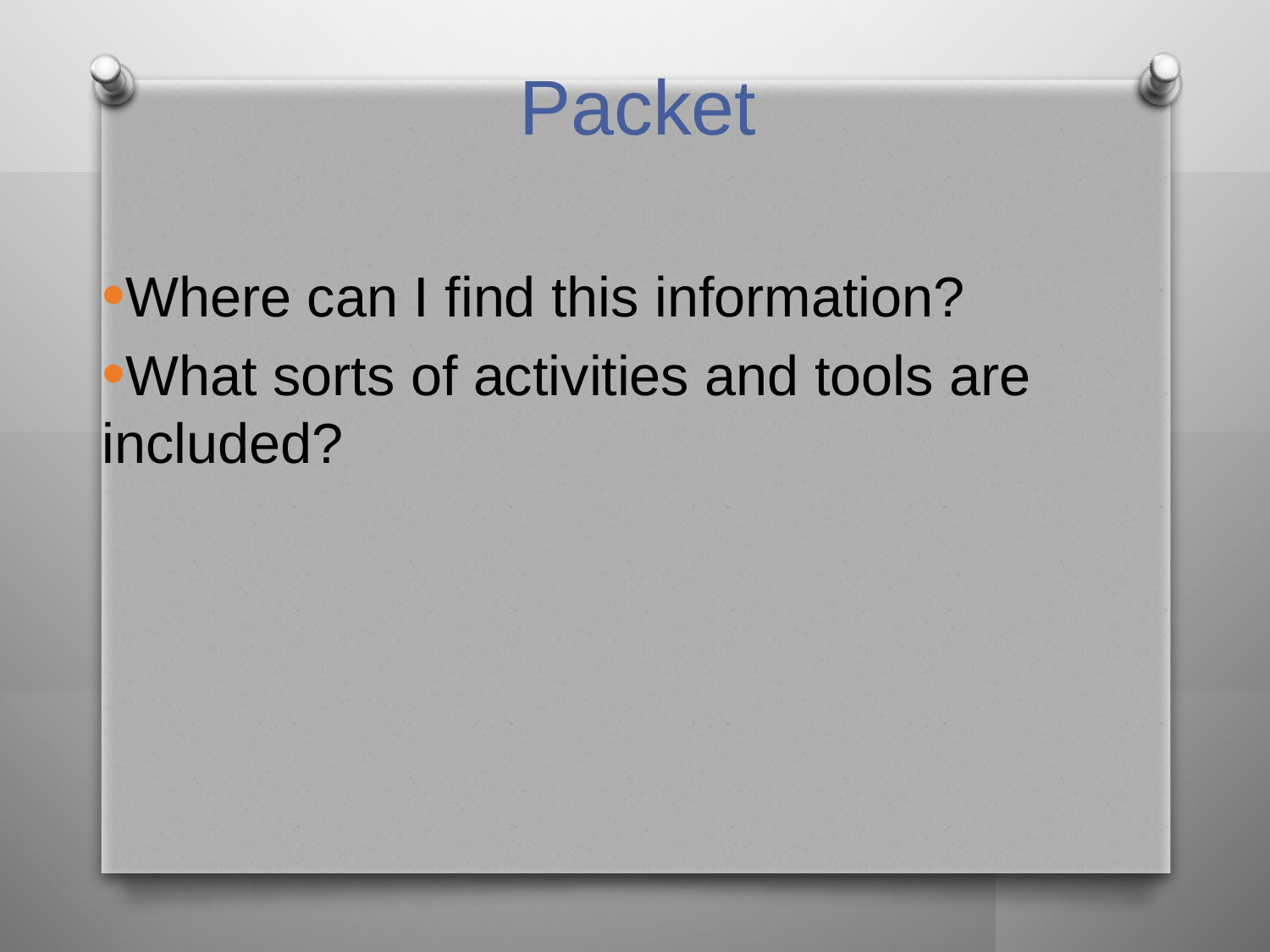

# Packet
Where can I find this information?
What sorts of activities and tools are included?